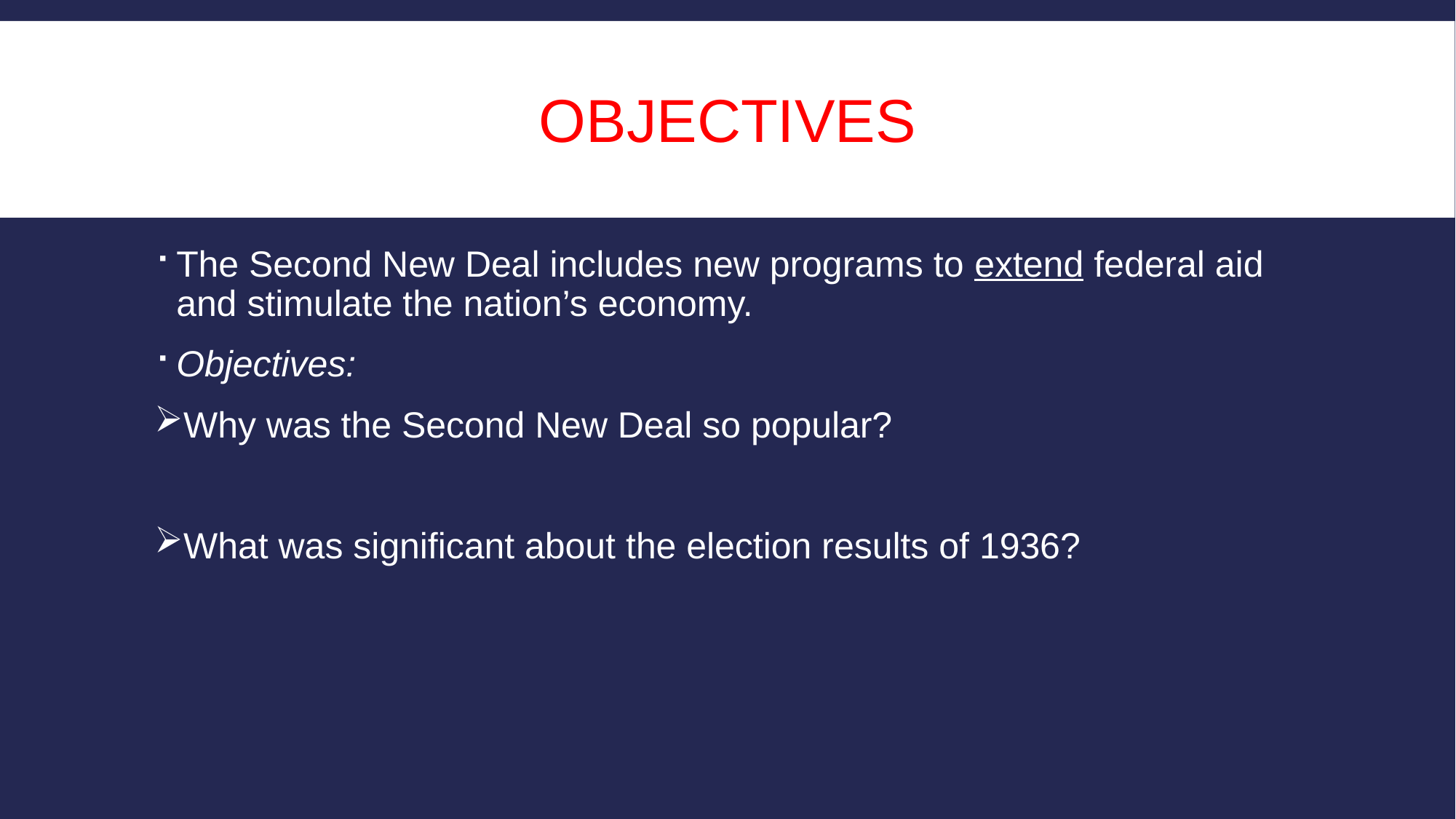

# Objectives
The Second New Deal includes new programs to extend federal aid and stimulate the nation’s economy.
Objectives:
Why was the Second New Deal so popular?

What was significant about the election results of 1936?